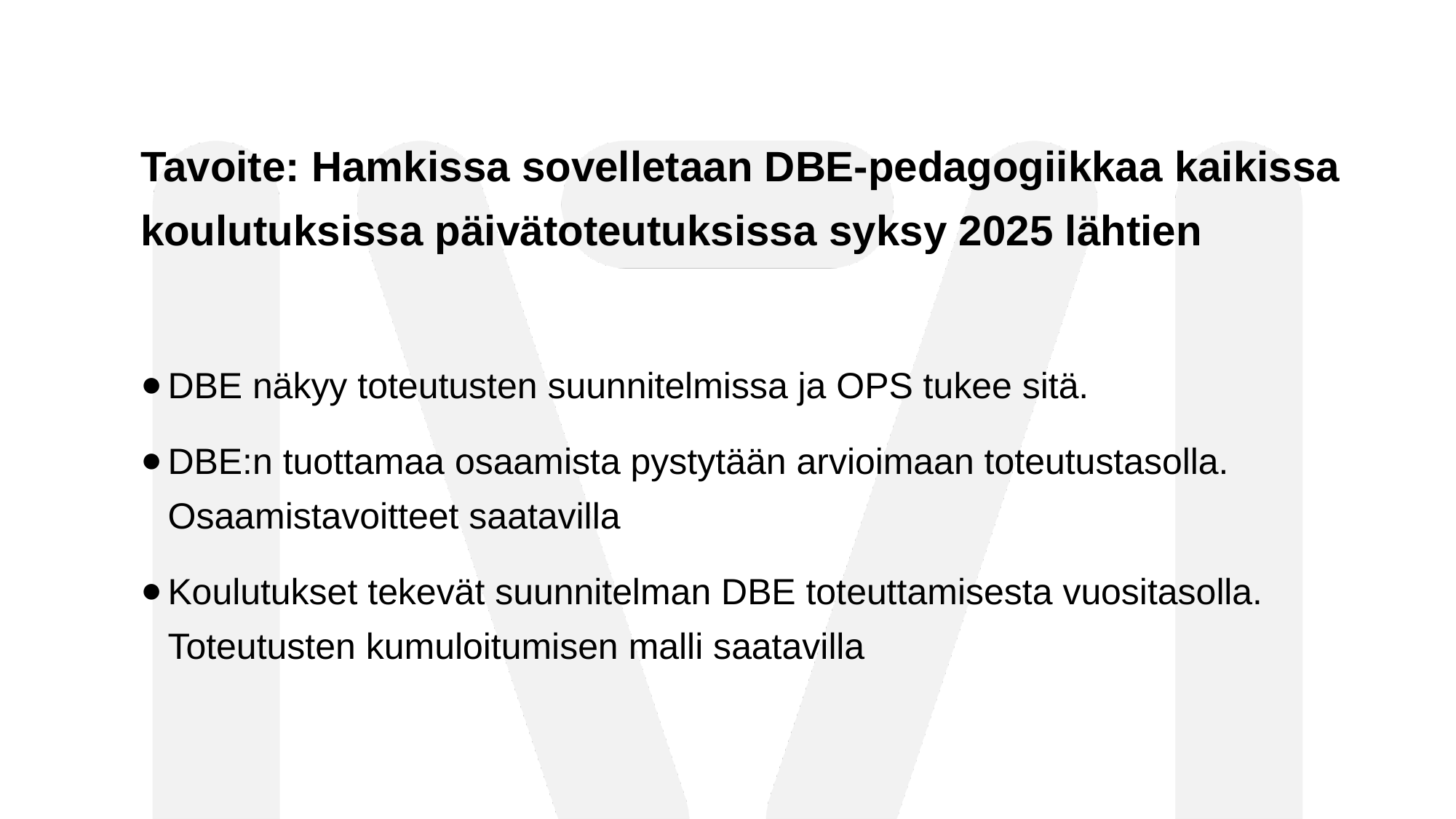

#
Tavoite: Hamkissa sovelletaan DBE-pedagogiikkaa kaikissa koulutuksissa päivätoteutuksissa syksy 2025 lähtien

DBE näkyy toteutusten suunnitelmissa ja OPS tukee sitä.
DBE:n tuottamaa osaamista pystytään arvioimaan toteutustasolla. Osaamistavoitteet saatavilla
Koulutukset tekevät suunnitelman DBE toteuttamisesta vuositasolla. Toteutusten kumuloitumisen malli saatavilla

DBE